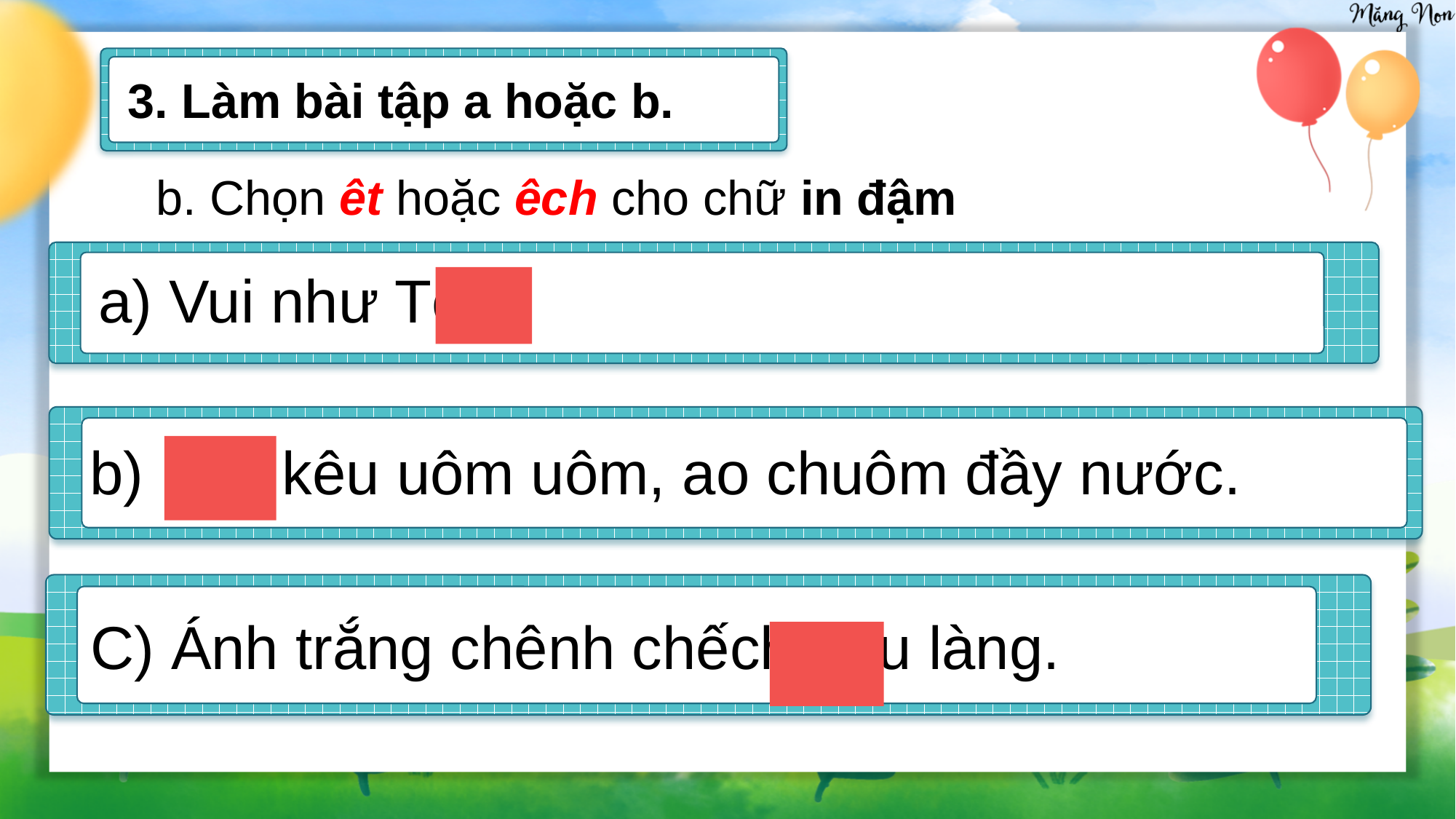

3. Làm bài tập a hoặc b.
b. Chọn êt hoặc êch cho chữ in đậm

a) Vui như Tết.

b) Ếch kêu uôm uôm, ao chuôm đầy nước.

C) Ánh trắng chênh chếch đầu làng.